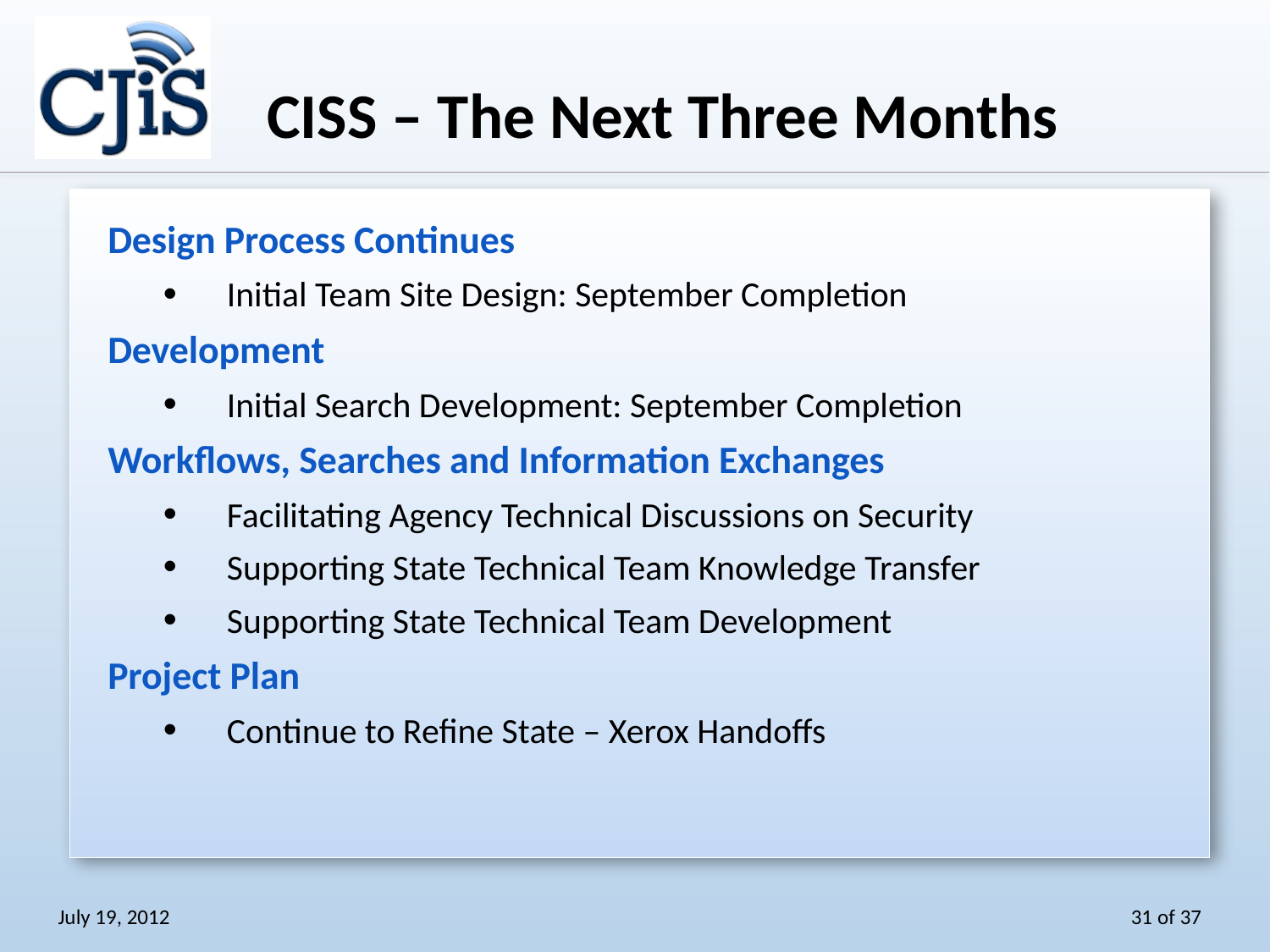

CISS – The Next Three Months
Design Process Continues
Initial Team Site Design: September Completion
Development
Initial Search Development: September Completion
Workflows, Searches and Information Exchanges
Facilitating Agency Technical Discussions on Security
Supporting State Technical Team Knowledge Transfer
Supporting State Technical Team Development
Project Plan
Continue to Refine State – Xerox Handoffs
July 19, 2012
31 of 37